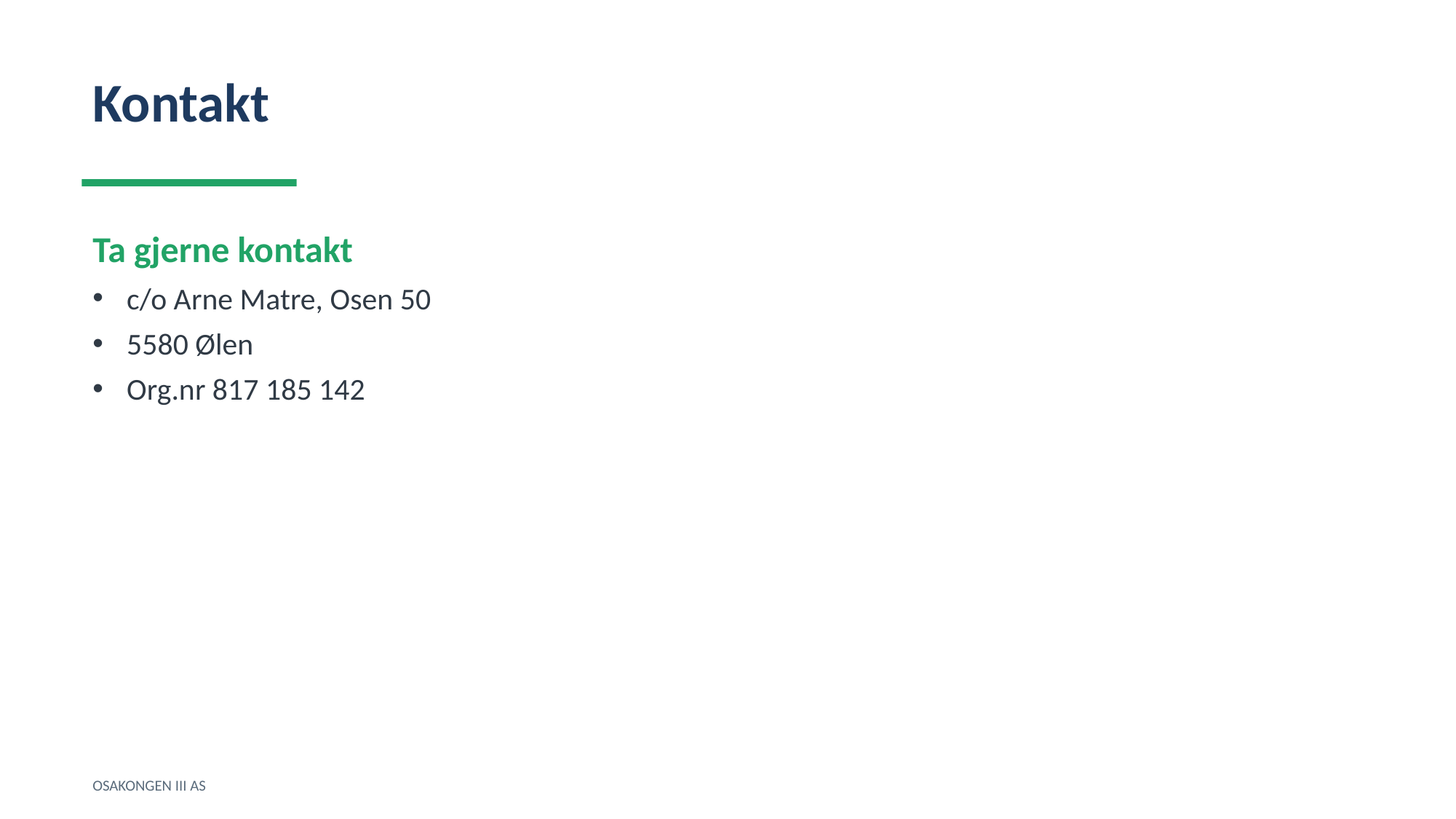

Kontakt

Ta gjerne kontakt
c/o Arne Matre, Osen 50
5580 Ølen
Org.nr 817 185 142
OSAKONGEN III AS